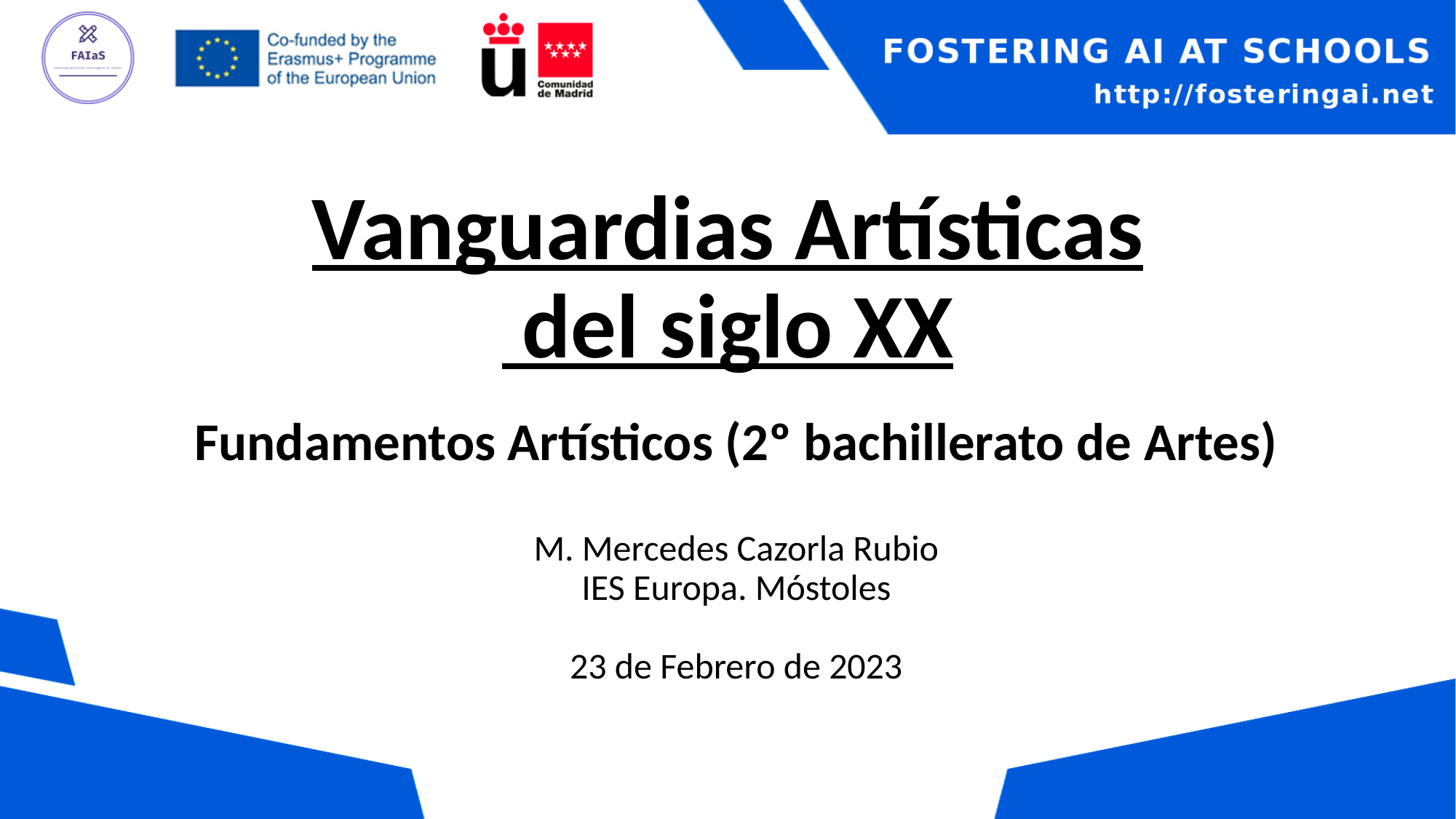

# Vanguardias Artísticas del siglo XX
Fundamentos Artísticos (2º bachillerato de Artes)

M. Mercedes Cazorla Rubio
IES Europa. Móstoles

23 de Febrero de 2023